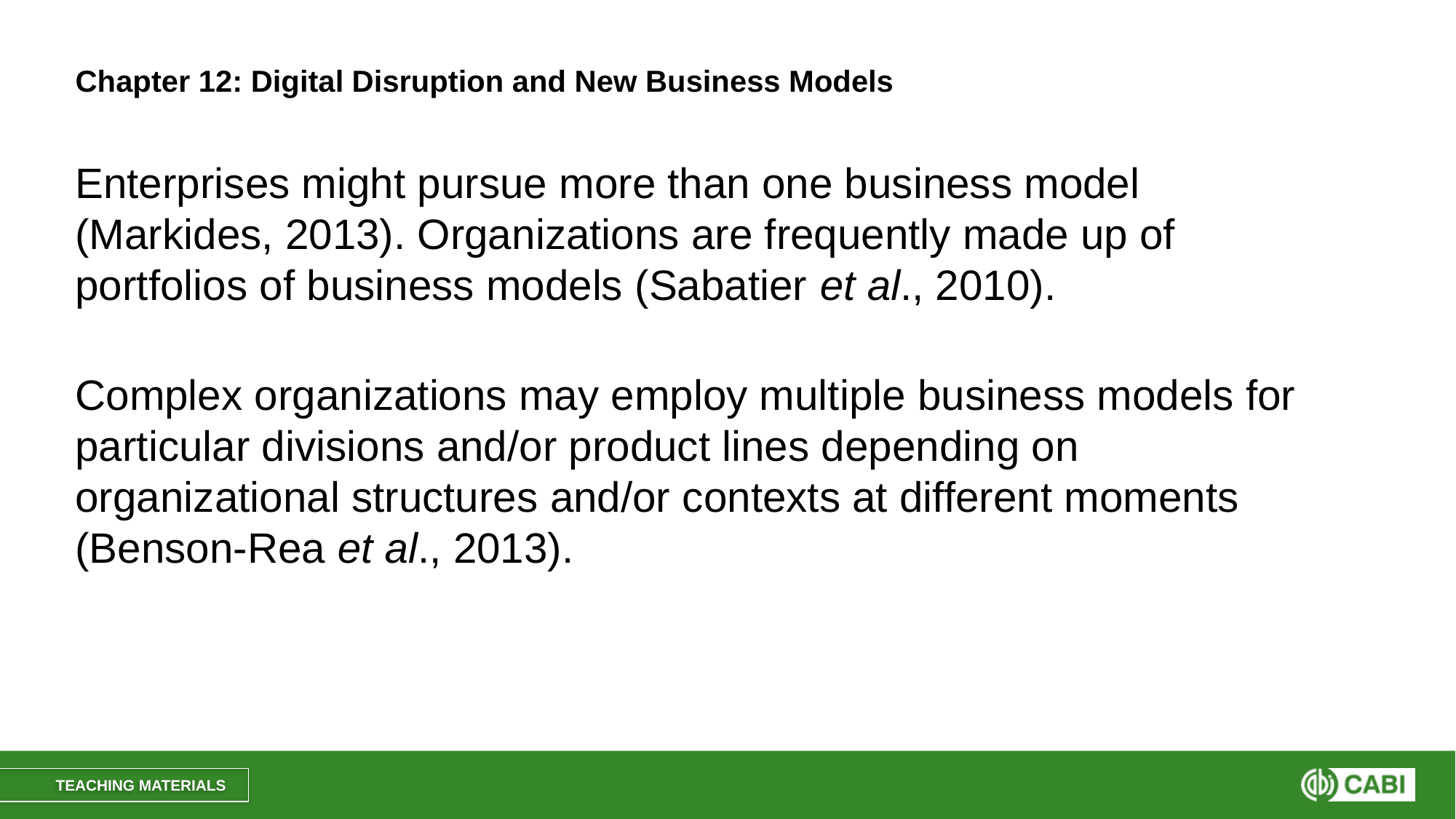

# Chapter 12: Digital Disruption and New Business Models
Enterprises might pursue more than one business model (Markides, 2013). Organizations are frequently made up of portfolios of business models (Sabatier et al., 2010).
Complex organizations may employ multiple business models for particular divisions and/or product lines depending on organizational structures and/or contexts at different moments (Benson-Rea et al., 2013).